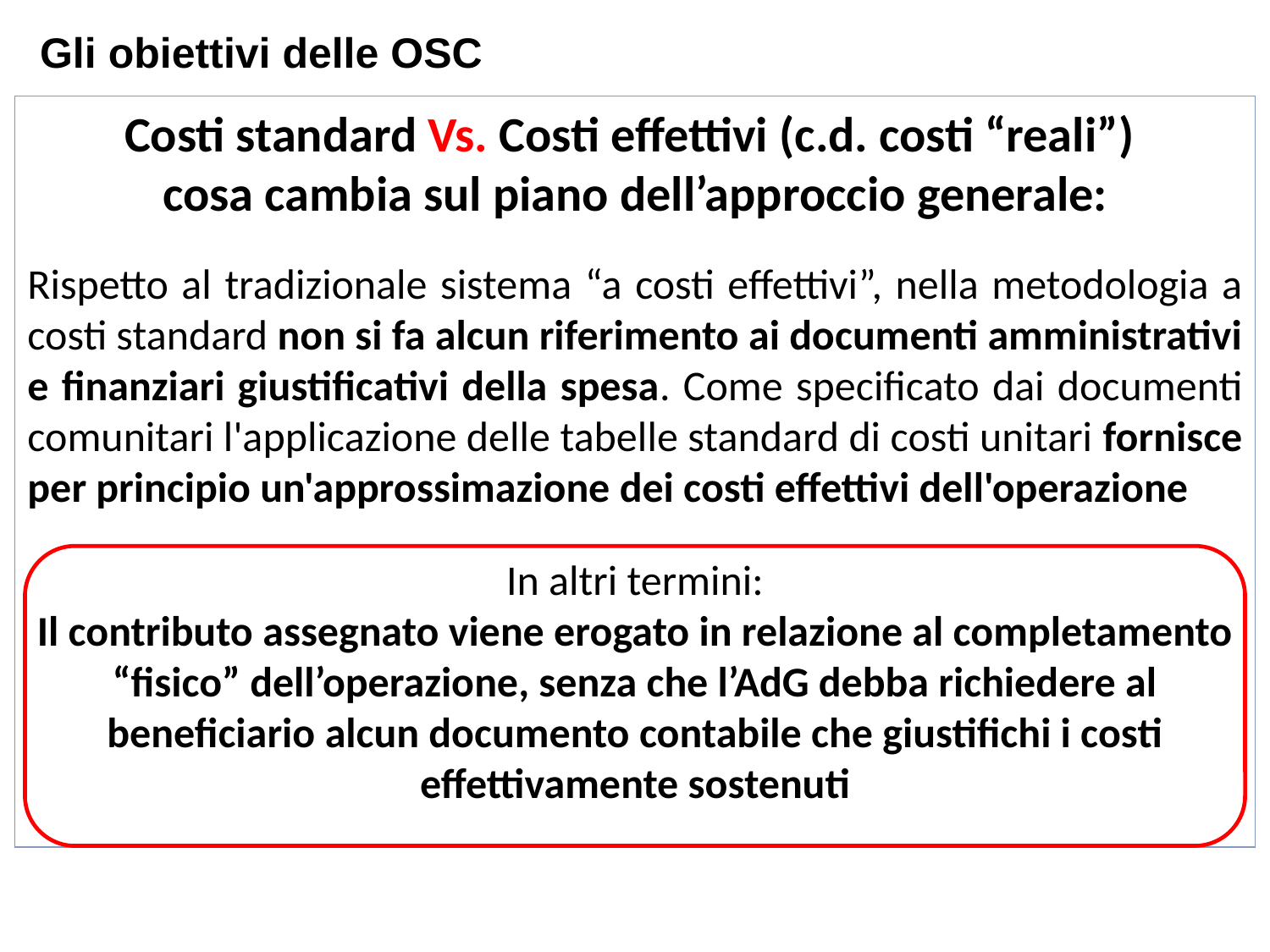

Gli obiettivi delle OSC
Costi standard Vs. Costi effettivi (c.d. costi “reali”)
cosa cambia sul piano dell’approccio generale:

Rispetto al tradizionale sistema “a costi effettivi”, nella metodologia a costi standard non si fa alcun riferimento ai documenti amministrativi e finanziari giustificativi della spesa. Come specificato dai documenti comunitari l'applicazione delle tabelle standard di costi unitari fornisce per principio un'approssimazione dei costi effettivi dell'operazione

In altri termini:
Il contributo assegnato viene erogato in relazione al completamento “fisico” dell’operazione, senza che l’AdG debba richiedere al beneficiario alcun documento contabile che giustifichi i costi effettivamente sostenuti